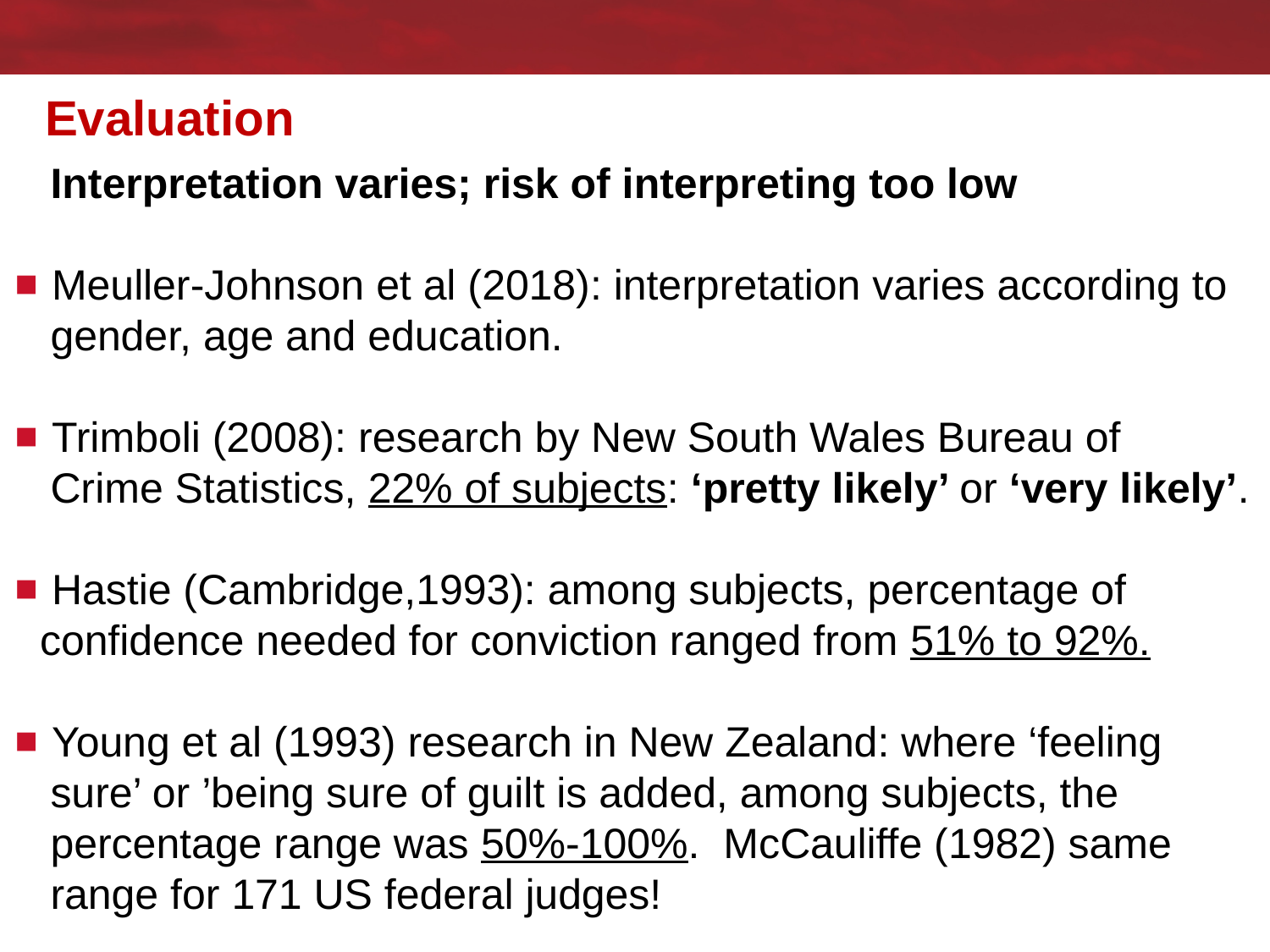

# Evaluation
   Interpretation varies; risk of interpreting too low

 Meuller-Johnson et al (2018): interpretation varies according to
   gender, age and education.

 Trimboli (2008): research by New South Wales Bureau of
   Crime Statistics, 22% of subjects: ‘pretty likely’ or ‘very likely’.

 Hastie (Cambridge,1993): among subjects, percentage of confidence needed for conviction ranged from 51% to 92%.

 Young et al (1993) research in New Zealand: where ‘feeling
   sure’ or ’being sure of guilt is added, among subjects, the
   percentage range was 50%-100%.  McCauliffe (1982) same
   range for 171 US federal judges!